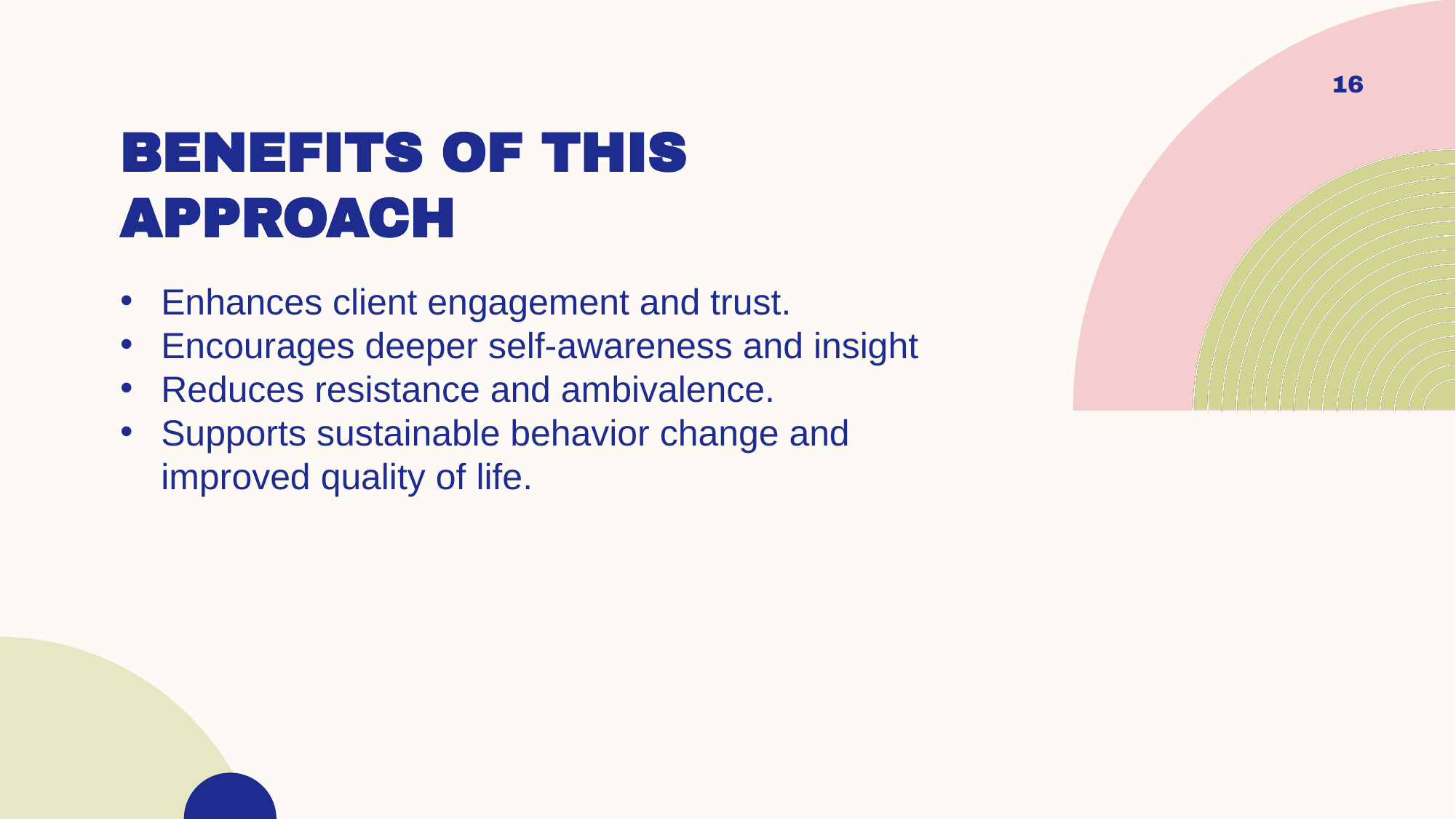

16
# Benefits of this approach
Enhances client engagement and trust.
Encourages deeper self-awareness and insight
Reduces resistance and ambivalence.
Supports sustainable behavior change and improved quality of life.